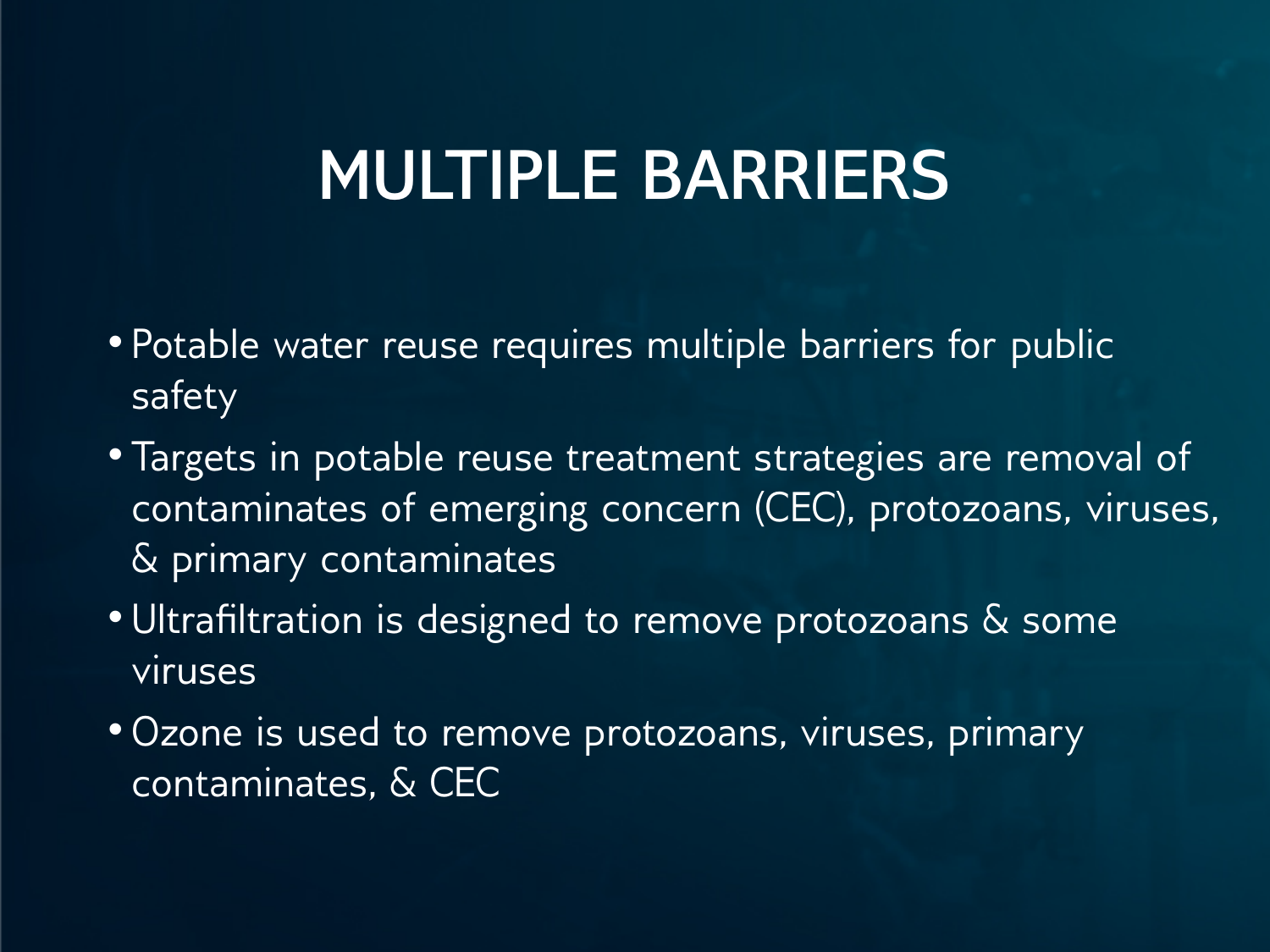

# Multiple barriers
Potable water reuse requires multiple barriers for public safety
Targets in potable reuse treatment strategies are removal of contaminates of emerging concern (CEC), protozoans, viruses, & primary contaminates
Ultrafiltration is designed to remove protozoans & some viruses
Ozone is used to remove protozoans, viruses, primary contaminates, & CEC